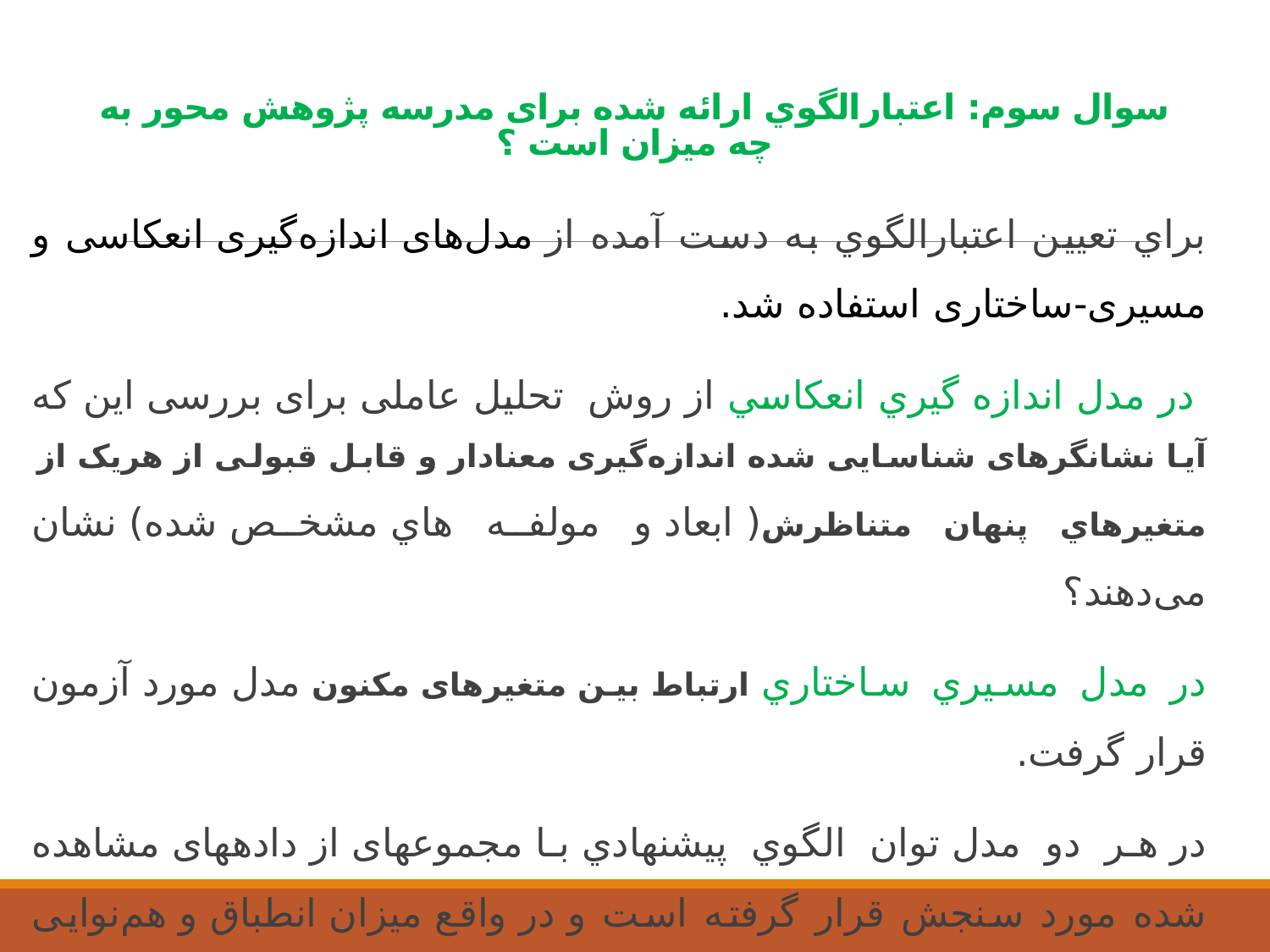

# سوال سوم: اعتبارالگوي ارائه شده برای مدرسه پژوهش محور به چه میزان است ؟
براي تعيين اعتبارالگوي به دست آمده از مدل‌های اندازه‌گیری انعکاسی و مسیری-ساختاری استفاده شد.
 در مدل اندازه گيري انعكاسي از روش  تحلیل عاملی برای بررسی این که آیا نشانگرهای شناسایی شده اندازه‌گیری معنادار و قابل قبولی از هریک از متغیرهاي پنهان متناظرش( ابعاد و مولفه هاي مشخص شده) نشان می‌دهند؟
در مدل مسيري ساختاري ارتباط بین متغیرهای مکنون مدل مورد آزمون قرار گرفت.
در هر دو مدل توان الگوي پيشنهادي با مجموعه­ای از داده­های مشاهده شده مورد سنجش قرار گرفته است و در واقع میزان انطباق و هم‌نوایی بین سازه نظری و سازه تجربی مورد آزمون قرار گرفته است.
در نهايت براي سنجش اعتبار كل مدل از شاخص نيكويي برازش(GOF) استفاده شد.